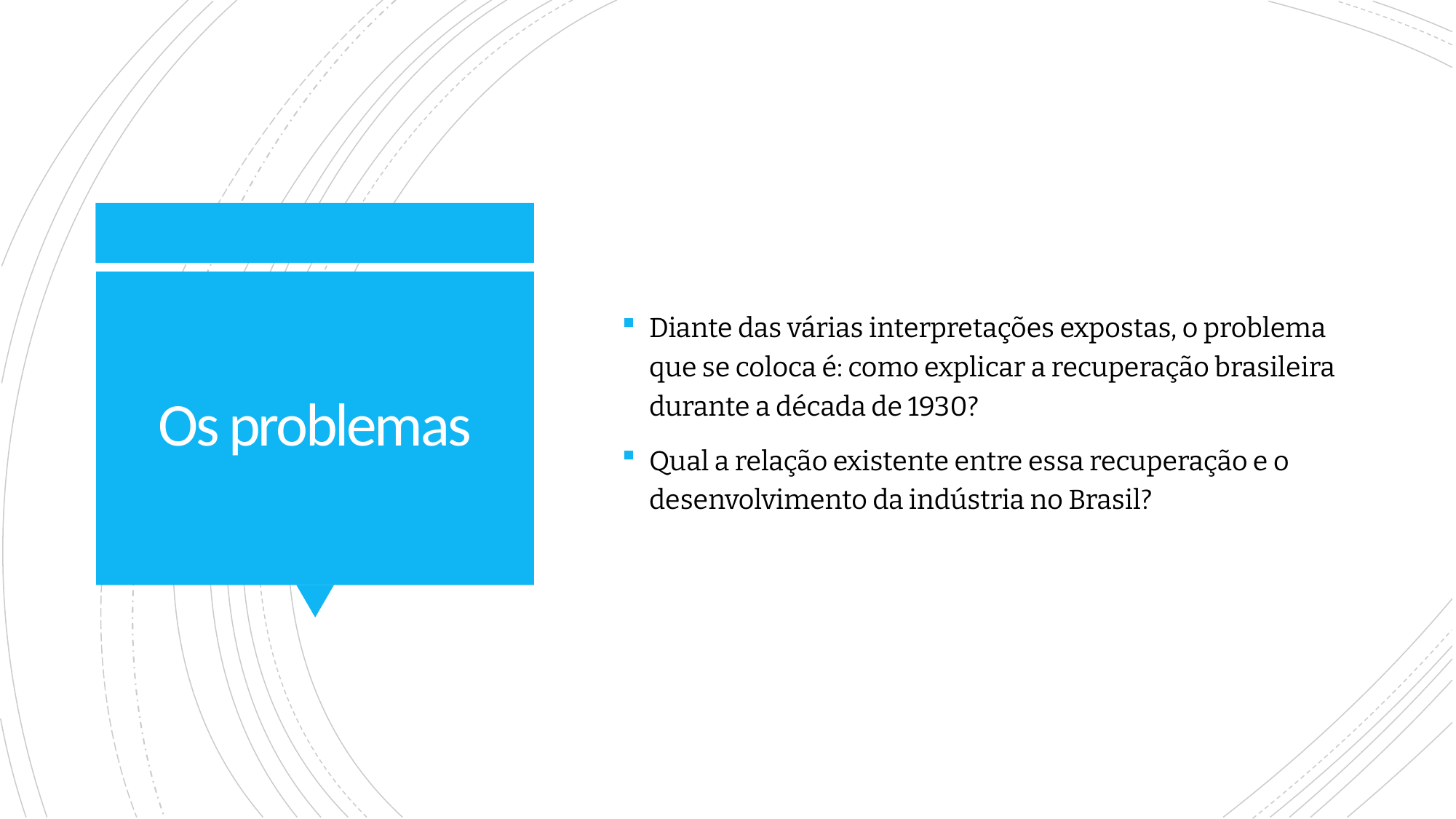

Diante das várias interpretações expostas, o problema que se coloca é: como explicar a recuperação brasileira durante a década de 1930?
Qual a relação existente entre essa recuperação e o desenvolvimento da indústria no Brasil?
# Os problemas